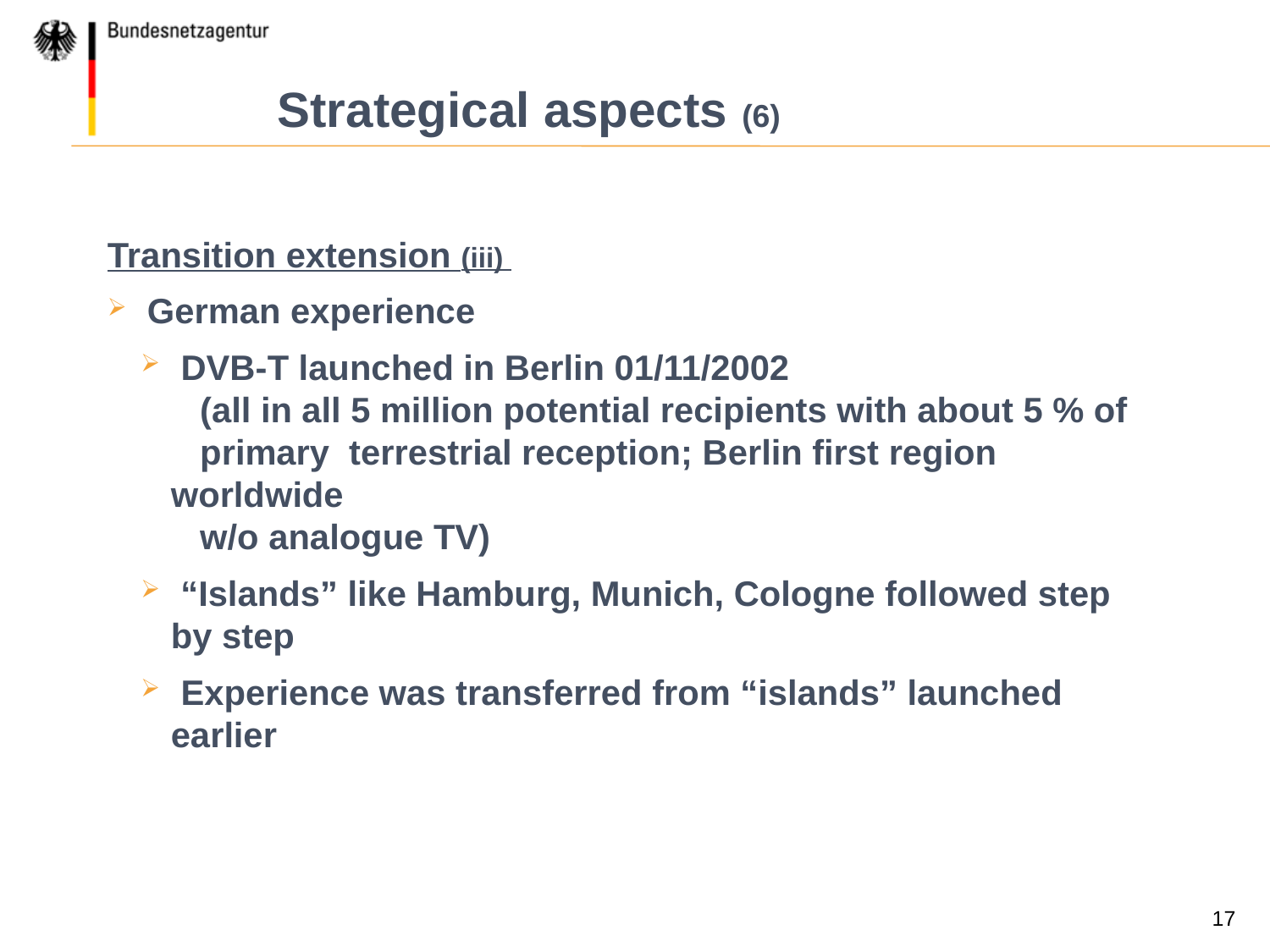

Strategical aspects (6)
Transition extension (iii)
 German experience
 DVB-T launched in Berlin 01/11/2002
   (all in all 5 million potential recipients with about 5 % of
   primary  terrestrial reception; Berlin first region worldwide
   w/o analogue TV)
 “Islands” like Hamburg, Munich, Cologne followed step by step
 Experience was transferred from “islands” launched earlier
17